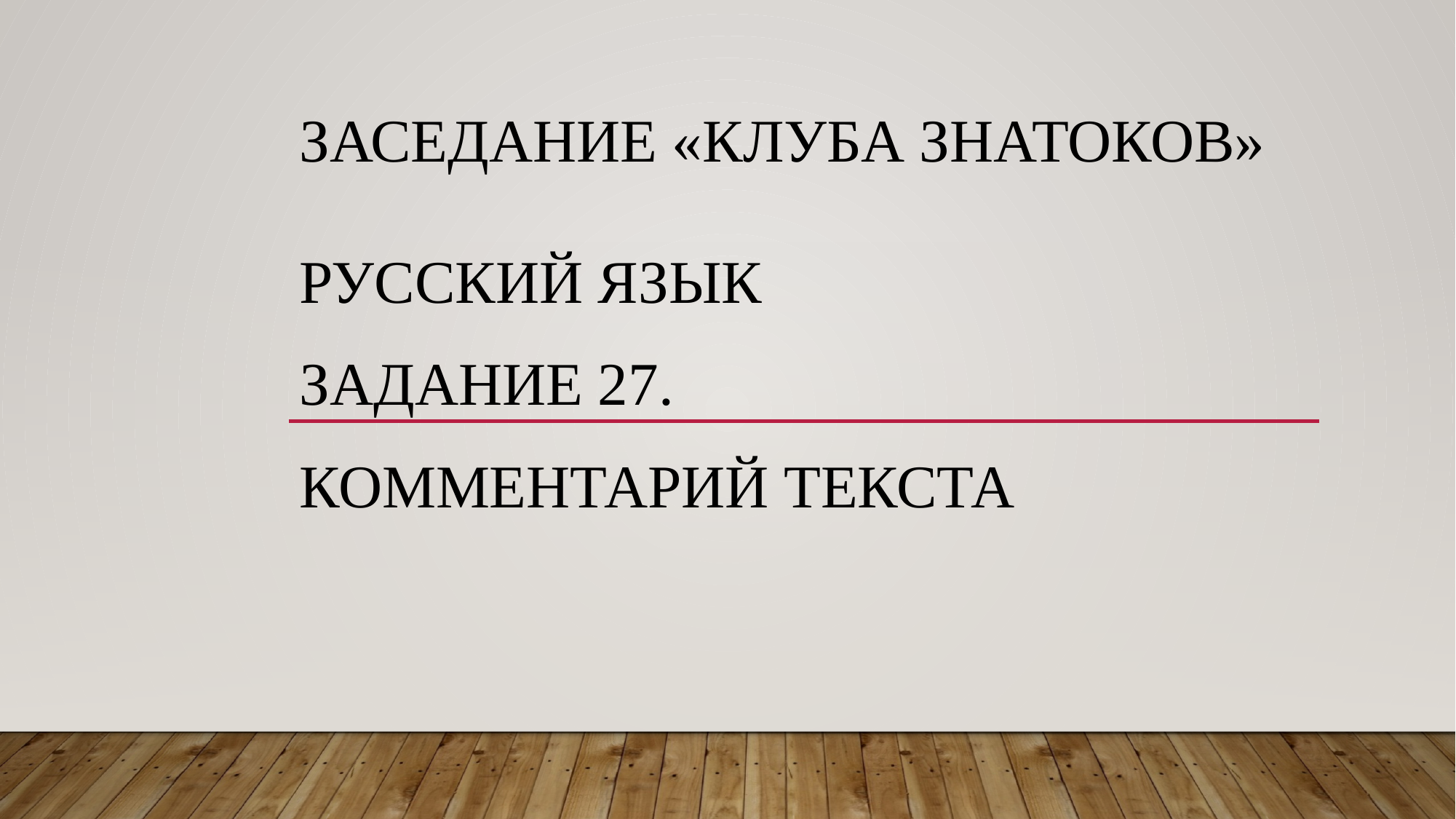

# Заседание «Клуба знатоков»
Русский язык
Задание 27.
Комментарий текста